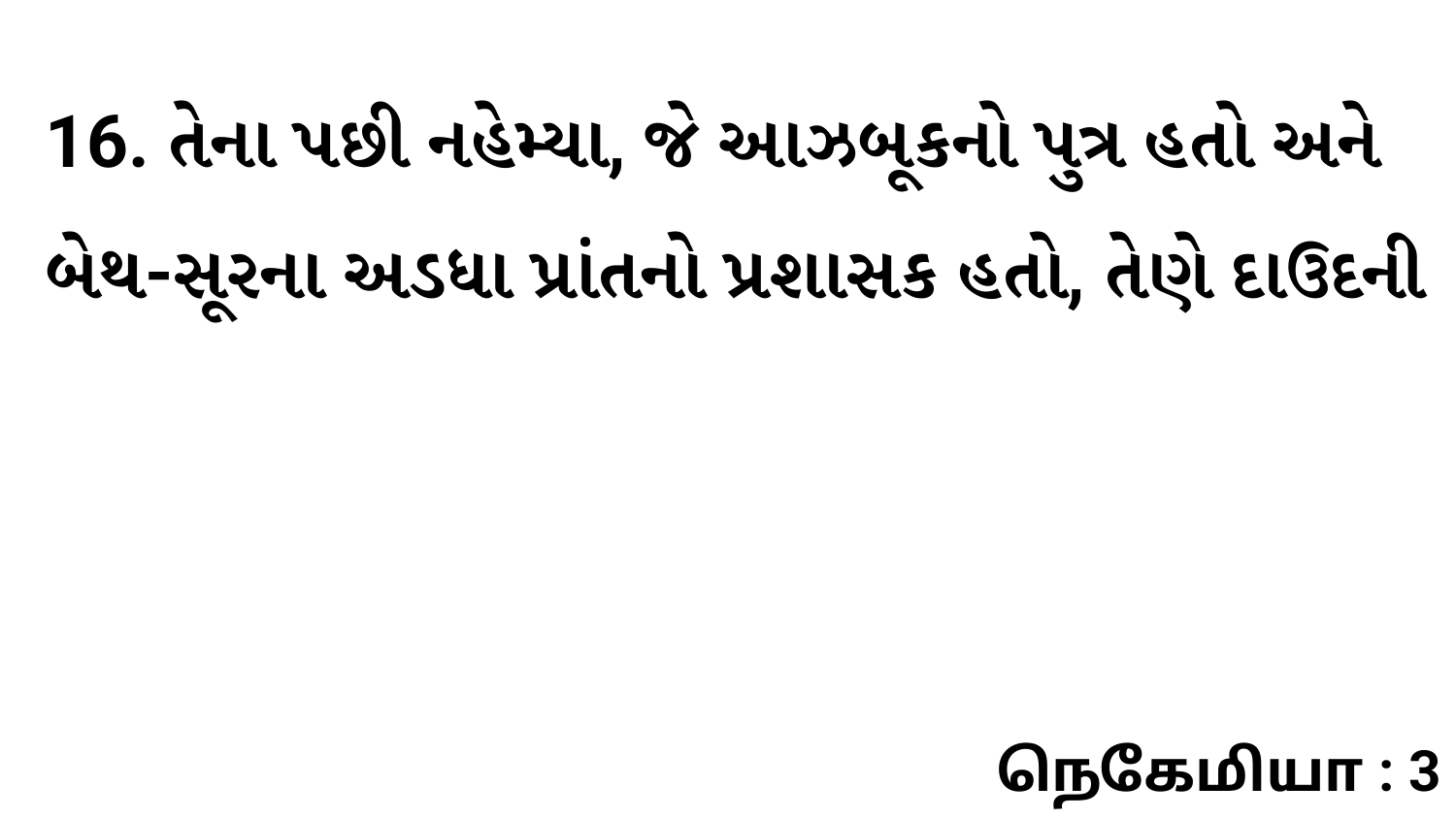

16. તેના પછી નહેમ્યા, જે આઝબૂકનો પુત્ર હતો અને બેથ-સૂરના અડધા પ્રાંતનો પ્રશાસક હતો, તેણે દાઉદની
நெகேமியா : 3